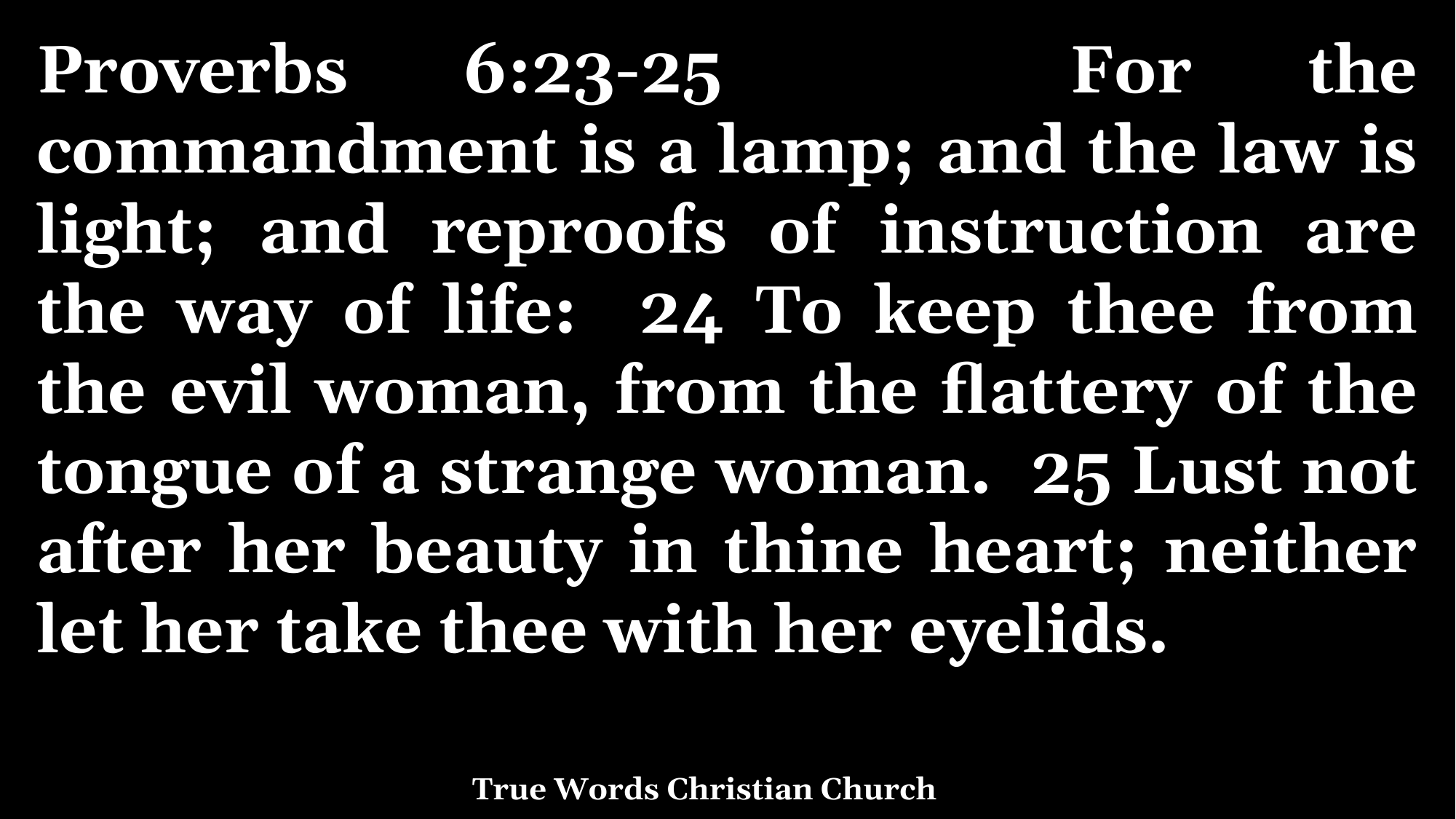

Proverbs 6:23-25   For the commandment is a lamp; and the law is light; and reproofs of instruction are the way of life:  24 To keep thee from the evil woman, from the flattery of the tongue of a strange woman.  25 Lust not after her beauty in thine heart; neither let her take thee with her eyelids.
True Words Christian Church